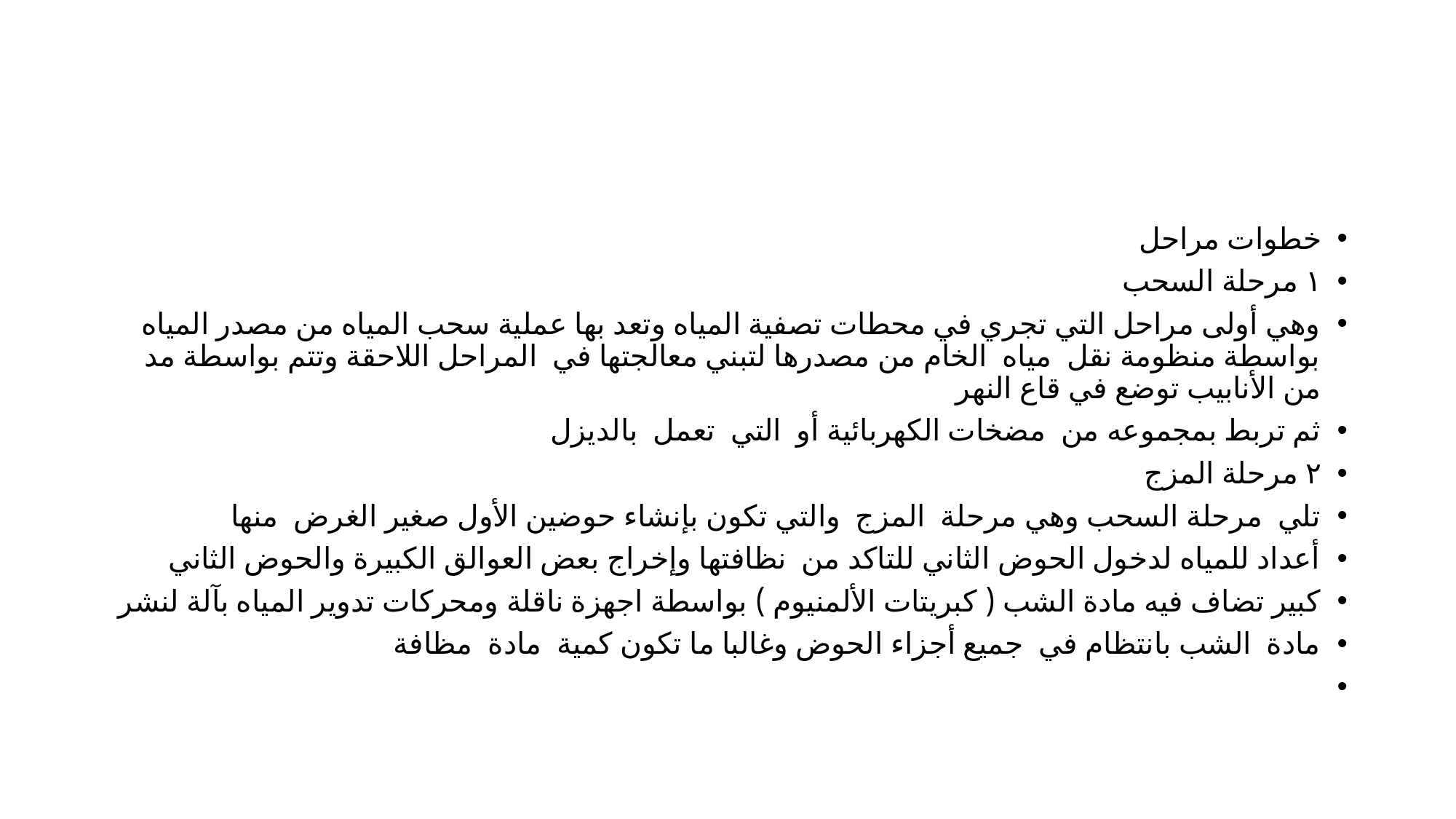

#
خطوات مراحل
١ مرحلة السحب
وهي أولى مراحل التي تجري في محطات تصفية المياه وتعد بها عملية سحب المياه من مصدر المياه بواسطة منظومة نقل  مياه  الخام من مصدرها لتبني معالجتها في  المراحل اللاحقة وتتم بواسطة مد من الأنابيب توضع في قاع النهر
ثم تربط بمجموعه من  مضخات الكهربائية أو  التي  تعمل  بالديزل
٢ مرحلة المزج
تلي  مرحلة السحب وهي مرحلة  المزج  والتي تكون بإنشاء حوضين الأول صغير الغرض  منها
أعداد للمياه لدخول الحوض الثاني للتاكد من  نظافتها وإخراج بعض العوالق الكبيرة والحوض الثاني
كبير تضاف فيه مادة الشب ( كبريتات الألمنيوم ) بواسطة اجهزة ناقلة ومحركات تدوير المياه بآلة لنشر
مادة  الشب بانتظام في  جميع أجزاء الحوض وغالبا ما تكون كمية  مادة  مظافة